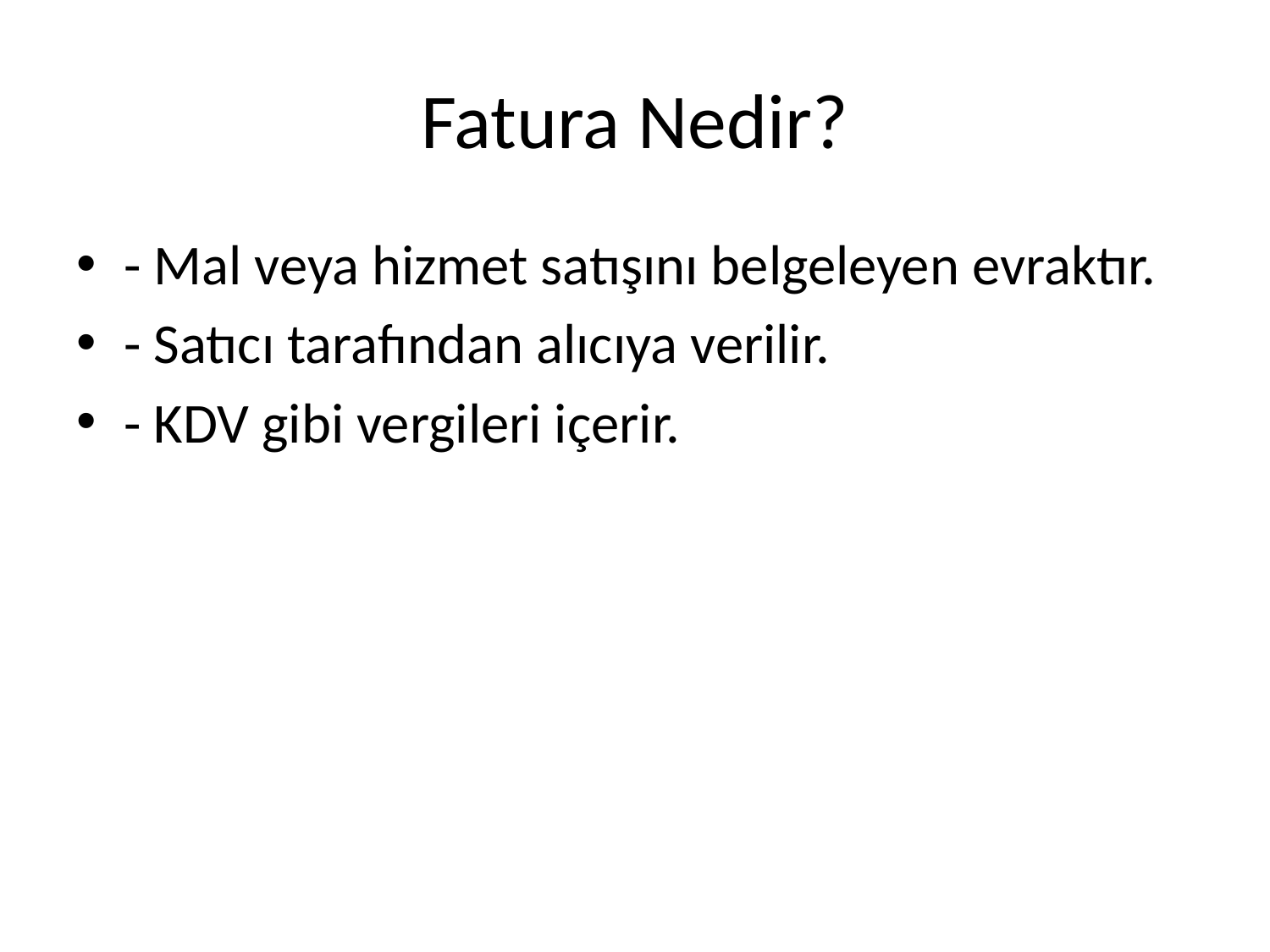

# Fatura Nedir?
- Mal veya hizmet satışını belgeleyen evraktır.
- Satıcı tarafından alıcıya verilir.
- KDV gibi vergileri içerir.